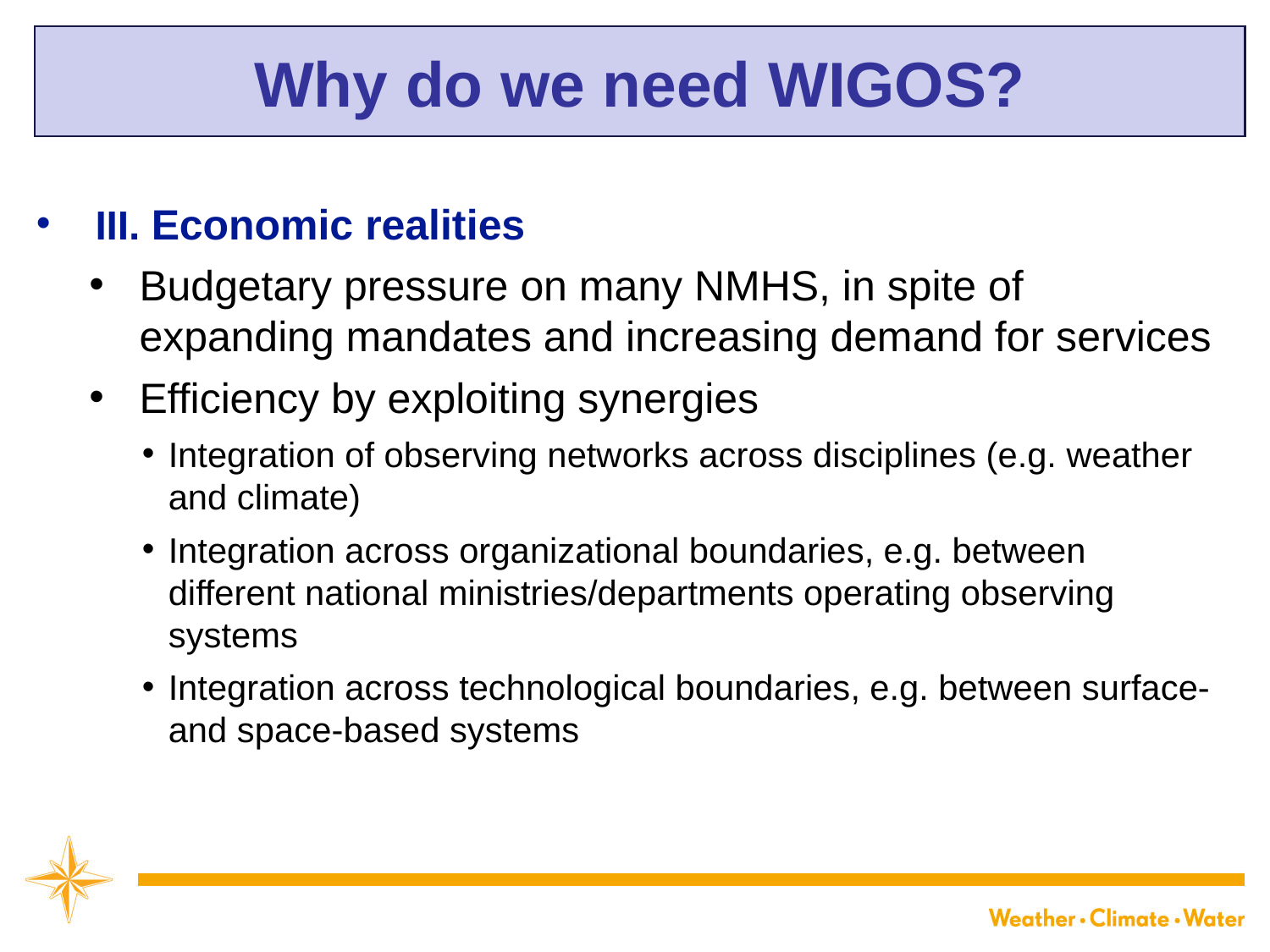

# Why do we need WIGOS?
III. Economic realities
Budgetary pressure on many NMHS, in spite of expanding mandates and increasing demand for services
Efficiency by exploiting synergies
Integration of observing networks across disciplines (e.g. weather and climate)
Integration across organizational boundaries, e.g. between different national ministries/departments operating observing systems
Integration across technological boundaries, e.g. between surface- and space-based systems